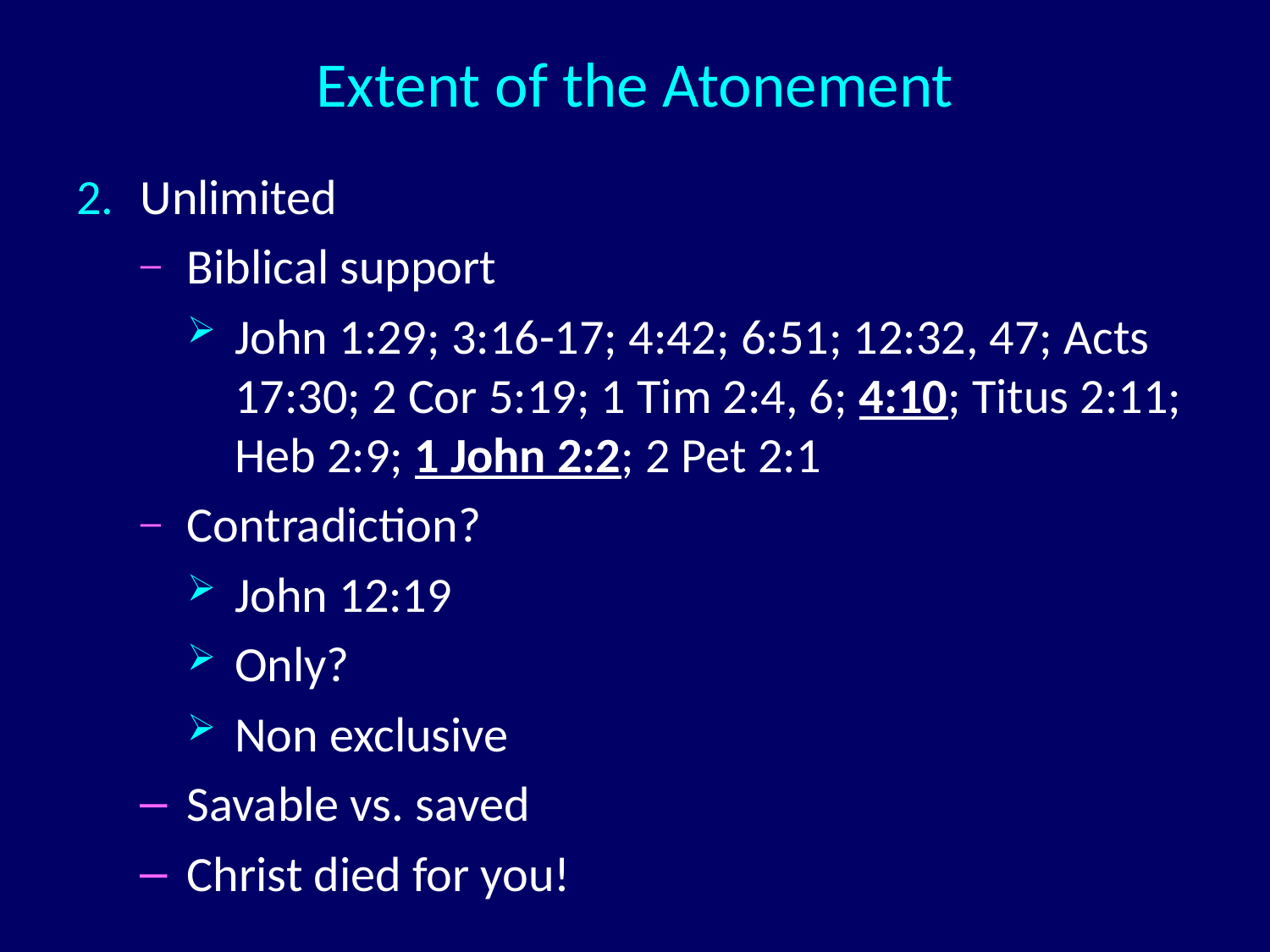

# Extent of the Atonement
Unlimited
Biblical support
John 1:29; 3:16-17; 4:42; 6:51; 12:32, 47; Acts 17:30; 2 Cor 5:19; 1 Tim 2:4, 6; 4:10; Titus 2:11; Heb 2:9; 1 John 2:2; 2 Pet 2:1
Contradiction?
John 12:19
Only?
Non exclusive
Savable vs. saved
Christ died for you!